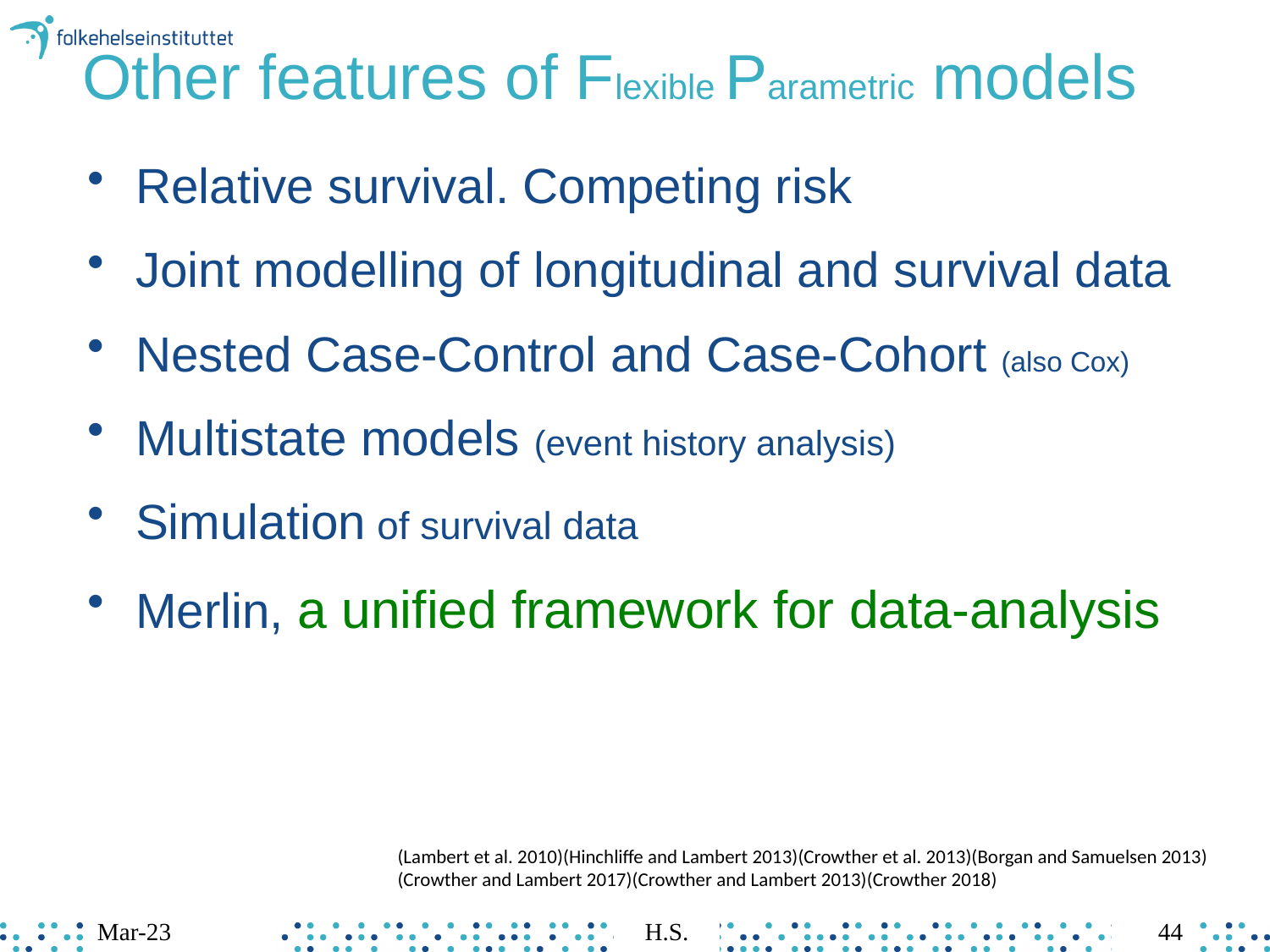

# Other features of Flexible Parametric models
Relative survival. Competing risk
Joint modelling of longitudinal and survival data
Nested Case-Control and Case-Cohort (also Cox)
Multistate models (event history analysis)
Simulation of survival data
Merlin, a unified framework for data-analysis
(Lambert et al. 2010)(Hinchliffe and Lambert 2013)(Crowther et al. 2013)(Borgan and Samuelsen 2013)  (Crowther and Lambert 2017)(Crowther and Lambert 2013)(Crowther 2018)
Mar-23
H.S.
44